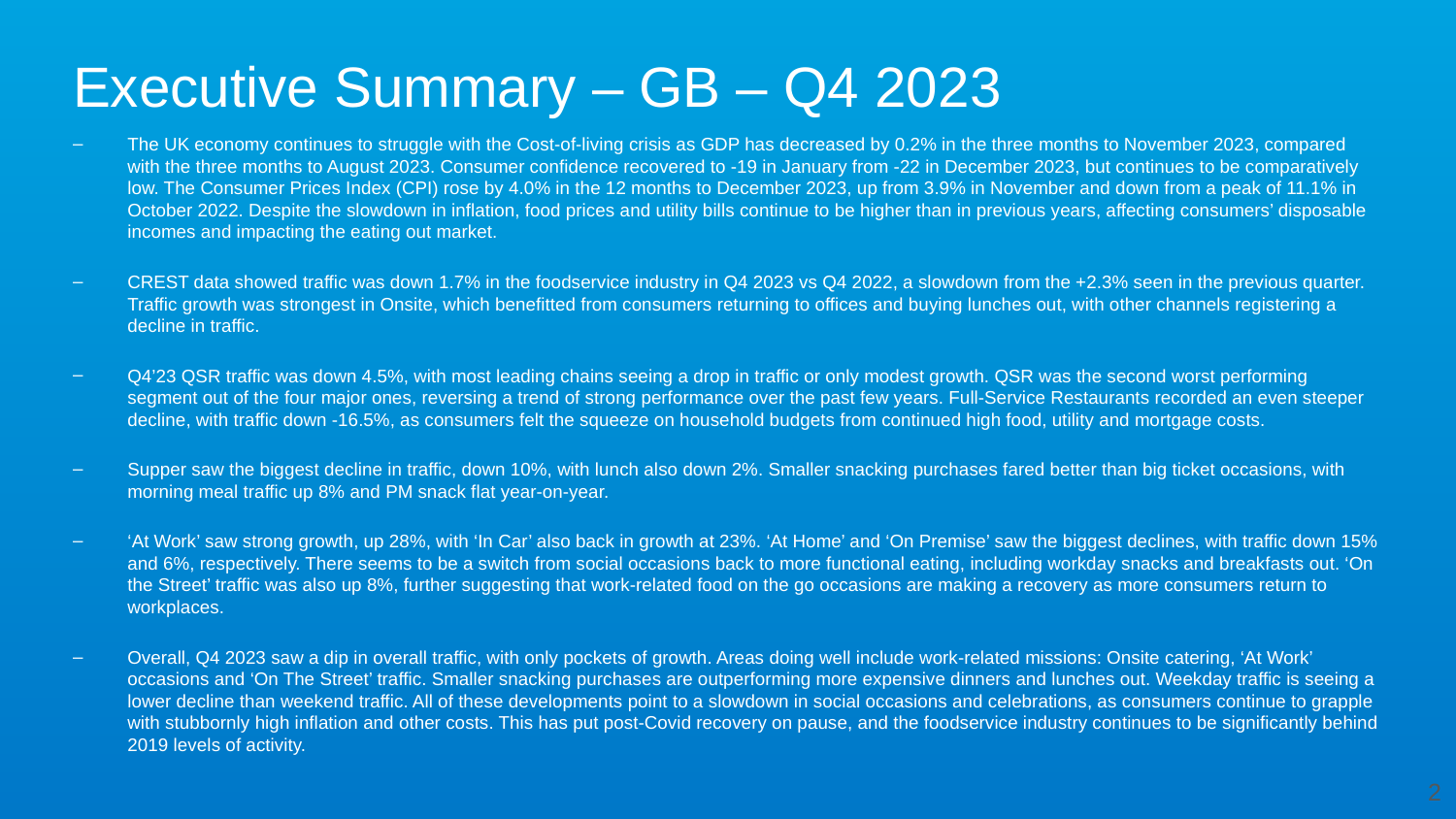

# Executive Summary – GB – Q4 2023
The UK economy continues to struggle with the Cost-of-living crisis as GDP has decreased by 0.2% in the three months to November 2023, compared with the three months to August 2023. Consumer confidence recovered to -19 in January from -22 in December 2023, but continues to be comparatively low. The Consumer Prices Index (CPI) rose by 4.0% in the 12 months to December 2023, up from 3.9% in November and down from a peak of 11.1% in October 2022. Despite the slowdown in inflation, food prices and utility bills continue to be higher than in previous years, affecting consumers’ disposable incomes and impacting the eating out market.
CREST data showed traffic was down 1.7% in the foodservice industry in Q4 2023 vs Q4 2022, a slowdown from the +2.3% seen in the previous quarter. Traffic growth was strongest in Onsite, which benefitted from consumers returning to offices and buying lunches out, with other channels registering a decline in traffic.
Q4’23 QSR traffic was down 4.5%, with most leading chains seeing a drop in traffic or only modest growth. QSR was the second worst performing segment out of the four major ones, reversing a trend of strong performance over the past few years. Full-Service Restaurants recorded an even steeper decline, with traffic down -16.5%, as consumers felt the squeeze on household budgets from continued high food, utility and mortgage costs.
Supper saw the biggest decline in traffic, down 10%, with lunch also down 2%. Smaller snacking purchases fared better than big ticket occasions, with morning meal traffic up 8% and PM snack flat year-on-year.
‘At Work’ saw strong growth, up 28%, with ‘In Car’ also back in growth at 23%. ‘At Home’ and ‘On Premise’ saw the biggest declines, with traffic down 15% and 6%, respectively. There seems to be a switch from social occasions back to more functional eating, including workday snacks and breakfasts out. ‘On the Street’ traffic was also up 8%, further suggesting that work-related food on the go occasions are making a recovery as more consumers return to workplaces.
Overall, Q4 2023 saw a dip in overall traffic, with only pockets of growth. Areas doing well include work-related missions: Onsite catering, ‘At Work’ occasions and ‘On The Street’ traffic. Smaller snacking purchases are outperforming more expensive dinners and lunches out. Weekday traffic is seeing a lower decline than weekend traffic. All of these developments point to a slowdown in social occasions and celebrations, as consumers continue to grapple with stubbornly high inflation and other costs. This has put post-Covid recovery on pause, and the foodservice industry continues to be significantly behind 2019 levels of activity.
2